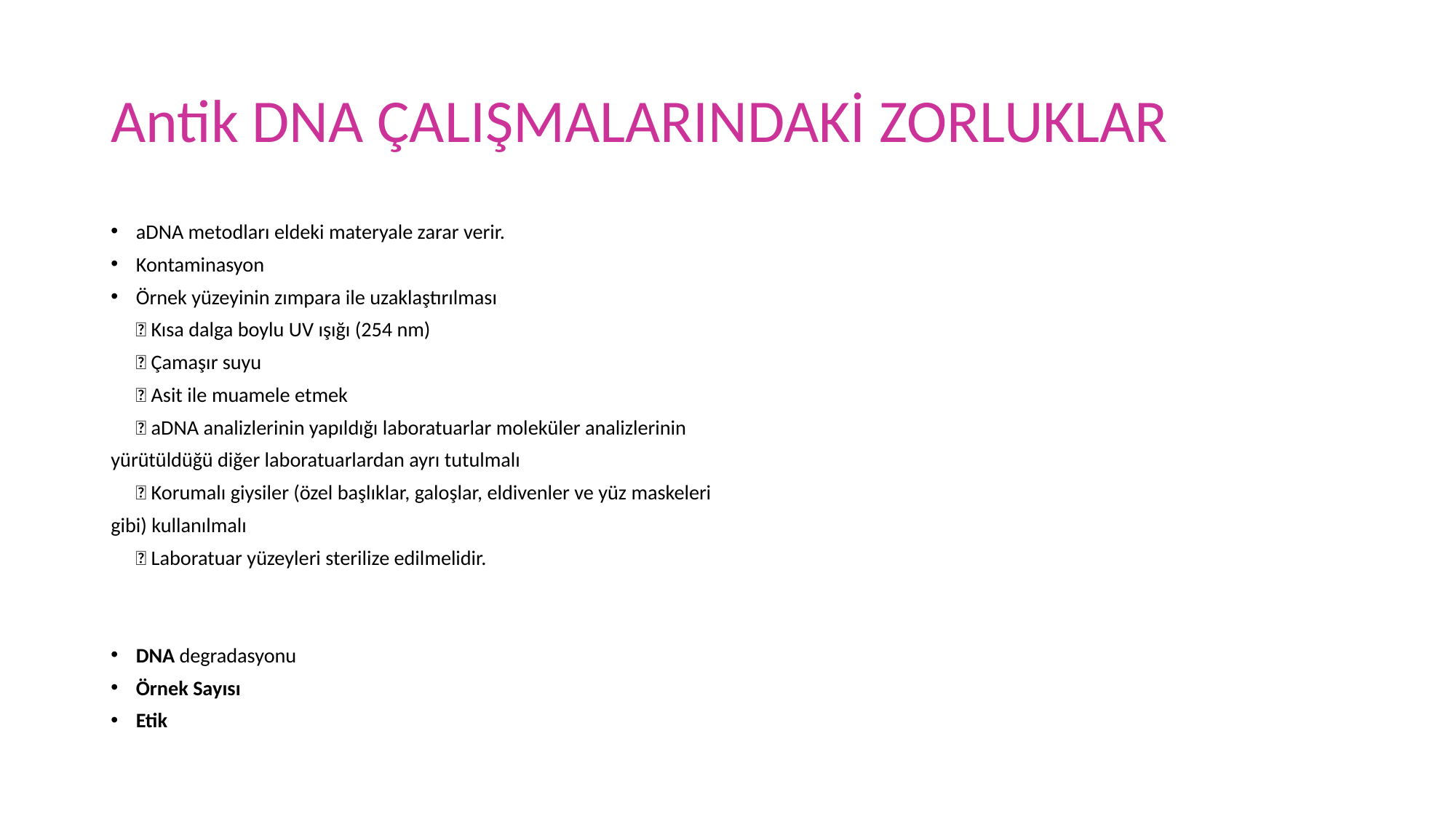

# Antik DNA ÇALIŞMALARINDAKİ ZORLUKLAR
aDNA metodları eldeki materyale zarar verir.
Kontaminasyon
Örnek yüzeyinin zımpara ile uzaklaştırılması
		􀂄 Kısa dalga boylu UV ışığı (254 nm)
		􀂄 Çamaşır suyu
		􀂄 Asit ile muamele etmek
		􀂄 aDNA analizlerinin yapıldığı laboratuarlar moleküler analizlerinin
yürütüldüğü diğer laboratuarlardan ayrı tutulmalı
		􀂄 Korumalı giysiler (özel başlıklar, galoşlar, eldivenler ve yüz maskeleri
gibi) kullanılmalı
		􀂄 Laboratuar yüzeyleri sterilize edilmelidir.

DNA degradasyonu
Örnek Sayısı
Etik